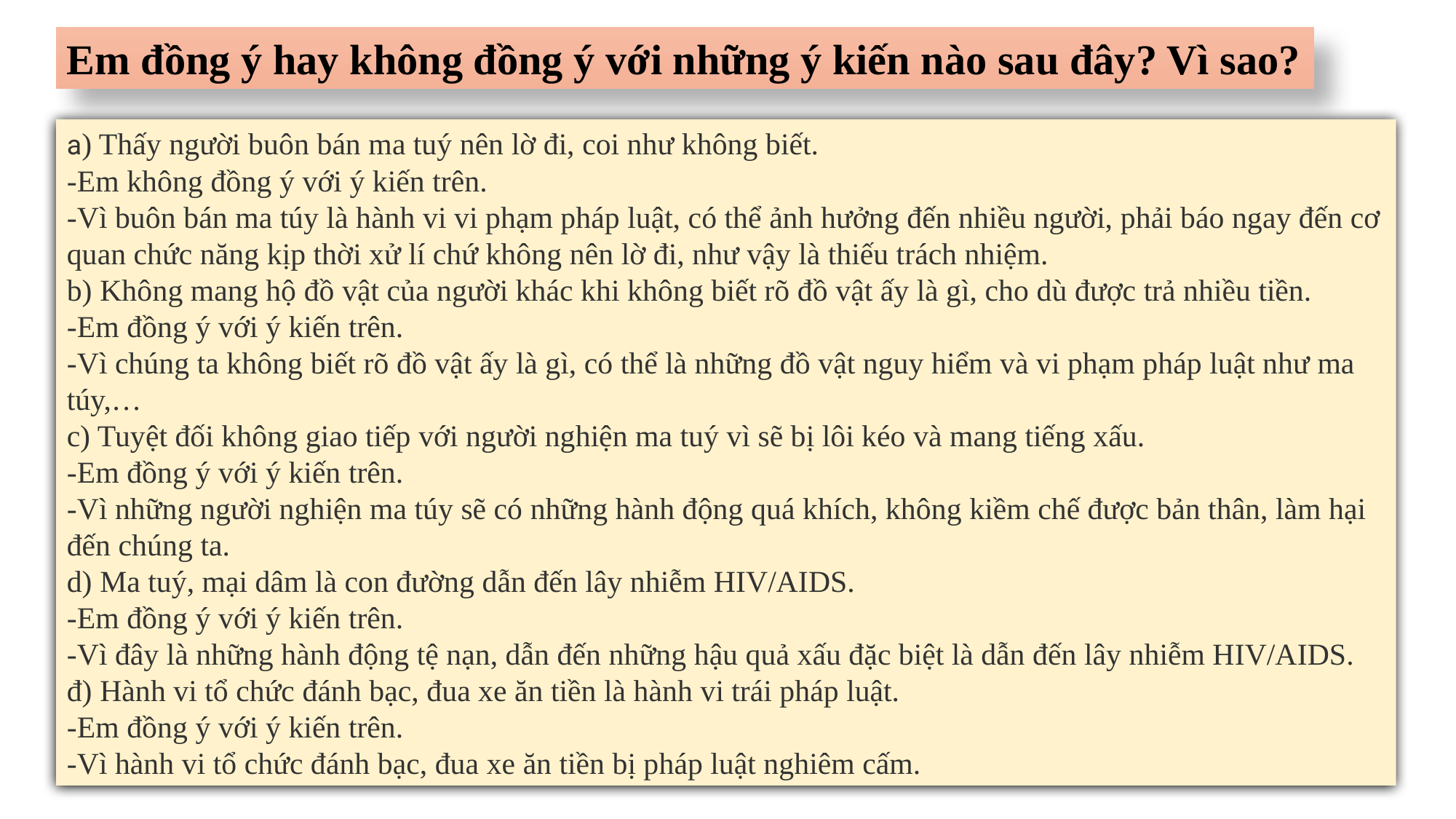

Em đồng ý hay không đồng ý với những ý kiến nào sau đây? Vì sao?
a) Thấy người buôn bán ma tuý nên lờ đi, coi như không biết.
-Em không đồng ý với ý kiến trên.
-Vì buôn bán ma túy là hành vi vi phạm pháp luật, có thể ảnh hưởng đến nhiều người, phải báo ngay đến cơ quan chức năng kịp thời xử lí chứ không nên lờ đi, như vậy là thiếu trách nhiệm.
b) Không mang hộ đồ vật của người khác khi không biết rõ đồ vật ấy là gì, cho dù được trả nhiều tiền.
-Em đồng ý với ý kiến trên.
-Vì chúng ta không biết rõ đồ vật ấy là gì, có thể là những đồ vật nguy hiểm và vi phạm pháp luật như ma túy,…
c) Tuyệt đối không giao tiếp với người nghiện ma tuý vì sẽ bị lôi kéo và mang tiếng xấu.
-Em đồng ý với ý kiến trên.
-Vì những người nghiện ma túy sẽ có những hành động quá khích, không kiềm chế được bản thân, làm hại đến chúng ta.
d) Ma tuý, mại dâm là con đường dẫn đến lây nhiễm HIV/AIDS.
-Em đồng ý với ý kiến trên.
-Vì đây là những hành động tệ nạn, dẫn đến những hậu quả xấu đặc biệt là dẫn đến lây nhiễm HIV/AIDS.
đ) Hành vi tổ chức đánh bạc, đua xe ăn tiền là hành vi trái pháp luật.
-Em đồng ý với ý kiến trên.
-Vì hành vi tổ chức đánh bạc, đua xe ăn tiền bị pháp luật nghiêm cấm.